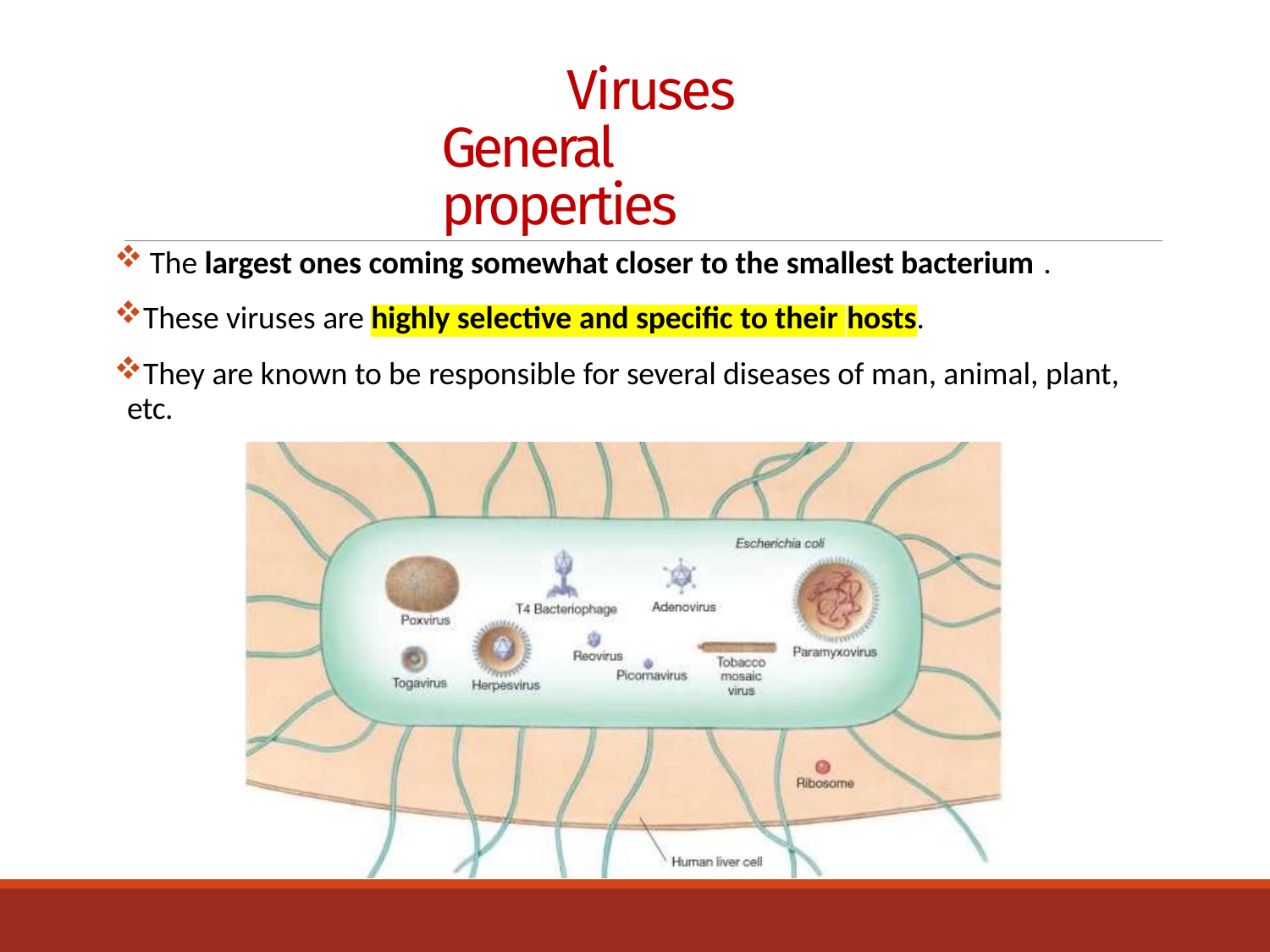

# Viruses  General properties
The largest ones coming somewhat closer to the smallest bacterium .
These viruses are highly selective and specific to their hosts.
They are known to be responsible for several diseases of man, animal, plant,  etc.